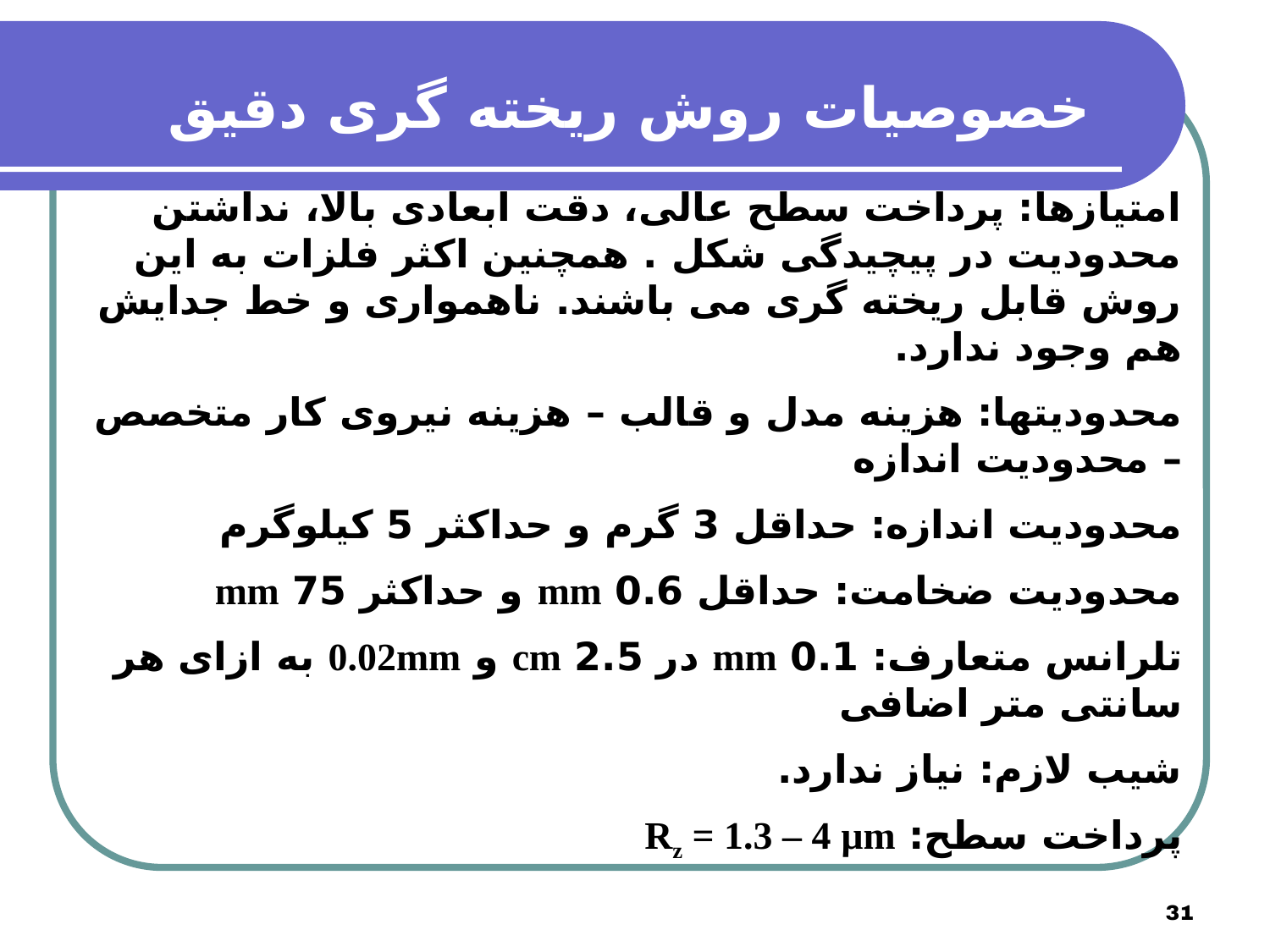

خصوصیات روش ریخته گری دقیق
امتیازها: پرداخت سطح عالی، دقت ابعادی بالا، نداشتن محدودیت در پیچیدگی شکل . همچنین اکثر فلزات به این روش قابل ریخته گری می باشند. ناهمواری و خط جدایش هم وجود ندارد.
محدودیتها: هزینه مدل و قالب – هزینه نیروی کار متخصص – محدودیت اندازه
محدودیت اندازه: حداقل 3 گرم و حداکثر 5 کیلوگرم
محدودیت ضخامت: حداقل 0.6 mm و حداکثر 75 mm
تلرانس متعارف: 0.1 mm در 2.5 cm و 0.02mm به ازای هر سانتی متر اضافی
شیب لازم: نیاز ندارد.
پرداخت سطح: Rz = 1.3 – 4 µm

31